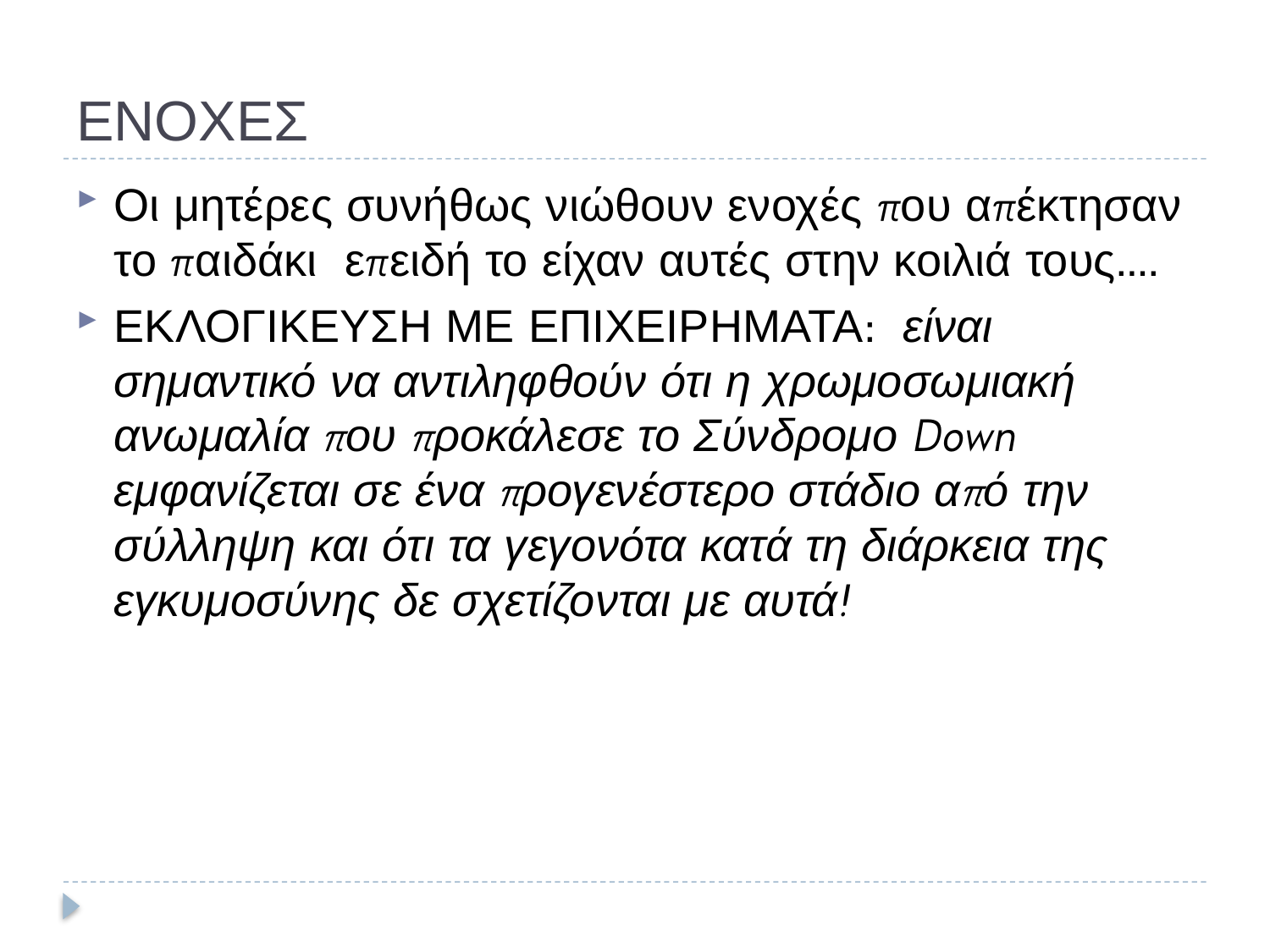

# ΕΝΟΧΕΣ
Οι μητέρες συνήθως νιώθουν ενοχές που απέκτησαν το παιδάκι  επειδή το είχαν αυτές στην κοιλιά τους….
ΕΚΛΟΓΙΚΕΥΣΗ ΜΕ ΕΠΙΧΕΙΡΗΜΑΤΑ:  είναι σημαντικό να αντιληφθούν ότι η χρωμοσωμιακή  ανωμαλία που προκάλεσε το Σύνδρομο Down εμφανίζεται σε ένα προγενέστερο στάδιο από την σύλληψη και ότι τα γεγονότα κατά τη διάρκεια της εγκυμοσύνης δε σχετίζονται με αυτά!